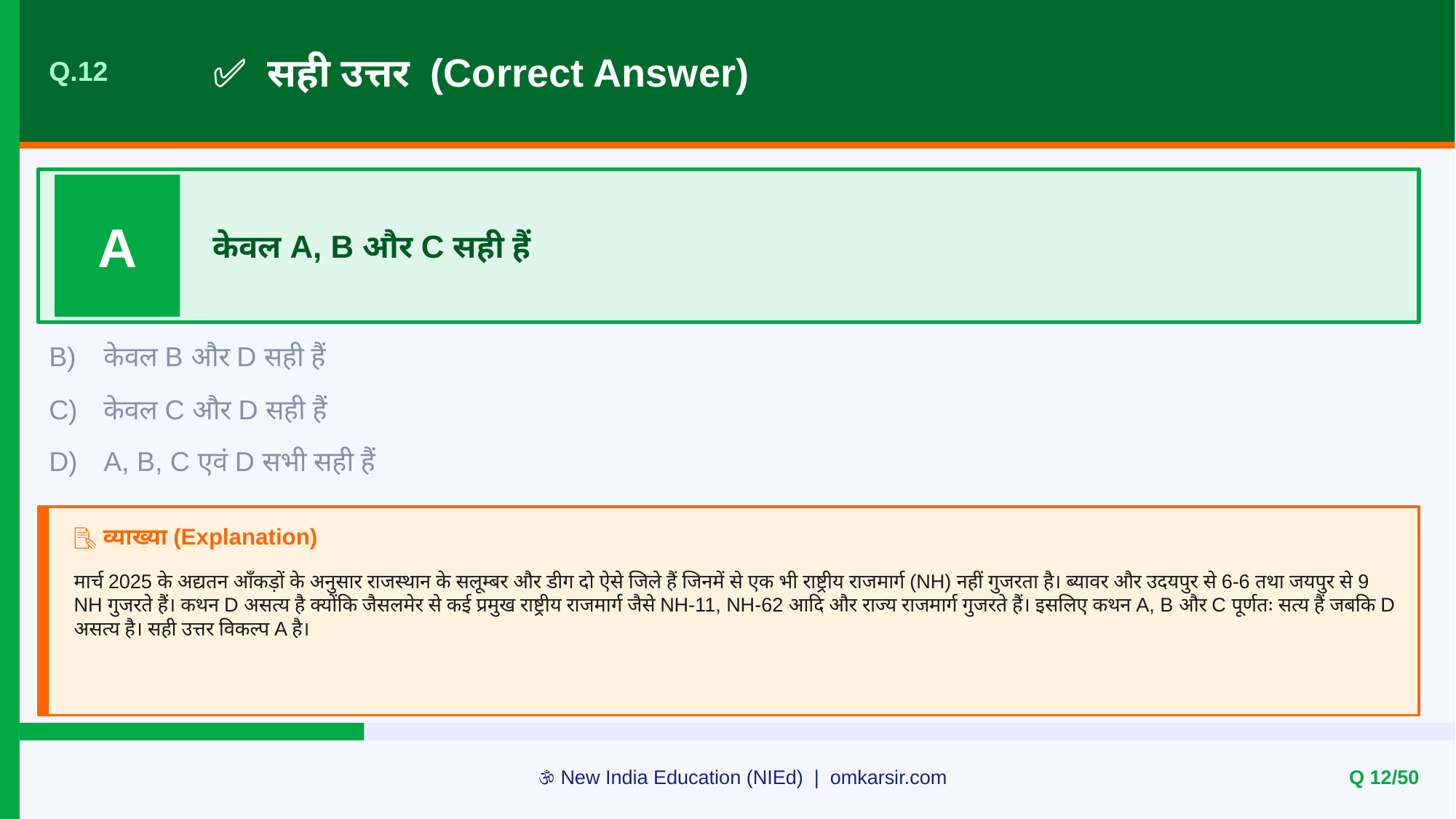

✅  सही उत्तर  (Correct Answer)
Q.12

A
केवल A, B और C सही हैं
B)
केवल B और D सही हैं
C)
केवल C और D सही हैं
D)
A, B, C एवं D सभी सही हैं

📝 व्याख्या (Explanation)
मार्च 2025 के अद्यतन आँकड़ों के अनुसार राजस्थान के सलूम्बर और डीग दो ऐसे जिले हैं जिनमें से एक भी राष्ट्रीय राजमार्ग (NH) नहीं गुजरता है। ब्यावर और उदयपुर से 6-6 तथा जयपुर से 9 NH गुजरते हैं। कथन D असत्य है क्योंकि जैसलमेर से कई प्रमुख राष्ट्रीय राजमार्ग जैसे NH-11, NH-62 आदि और राज्य राजमार्ग गुजरते हैं। इसलिए कथन A, B और C पूर्णतः सत्य हैं जबकि D असत्य है। सही उत्तर विकल्प A है।

🕉️ New India Education (NIEd)  |  omkarsir.com
Q 12/50